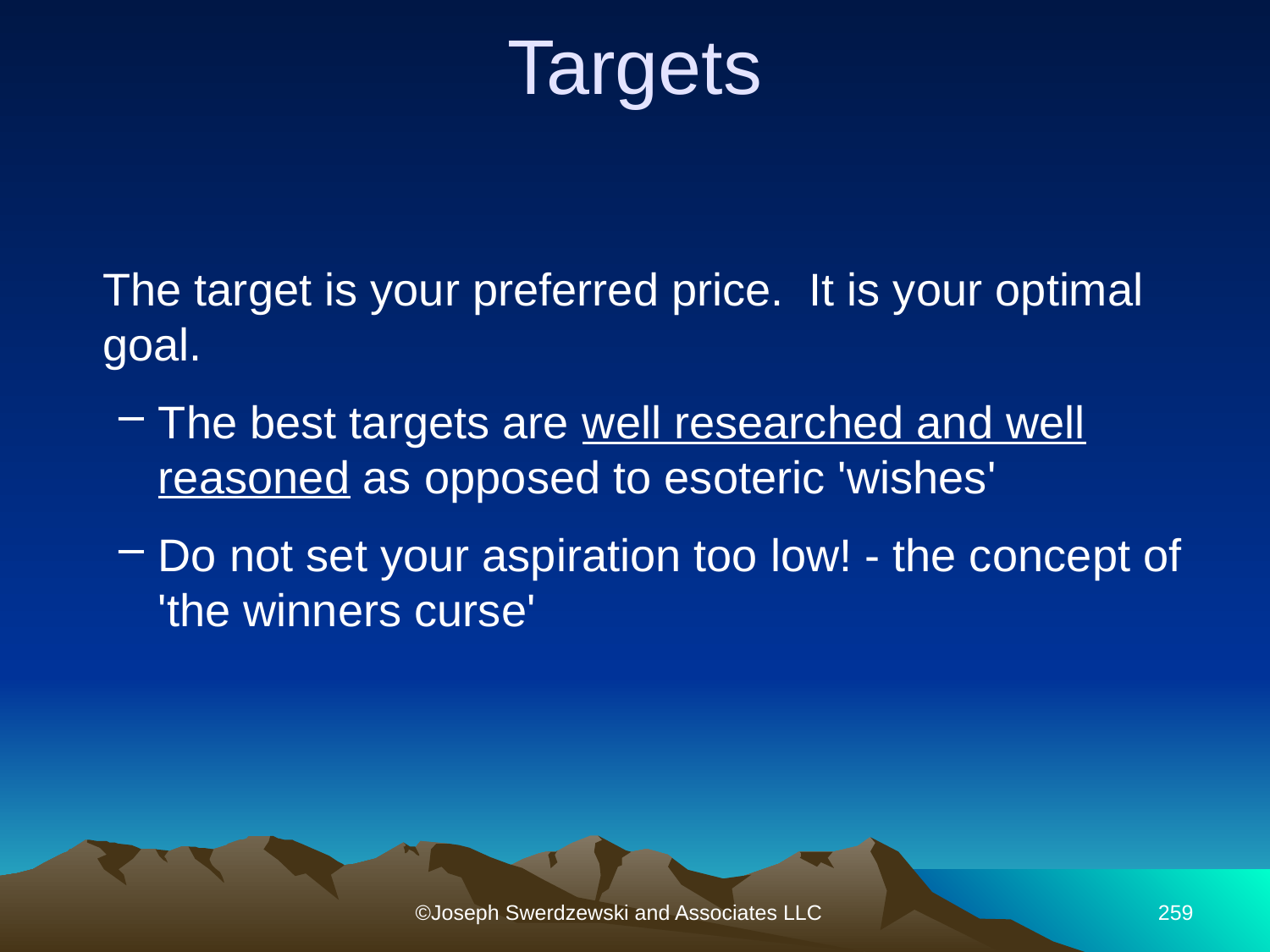

Targets
	The target is your preferred price.  It is your optimal goal.
The best targets are well researched and well reasoned as opposed to esoteric 'wishes'
Do not set your aspiration too low! - the concept of 'the winners curse'
©Joseph Swerdzewski and Associates LLC
259